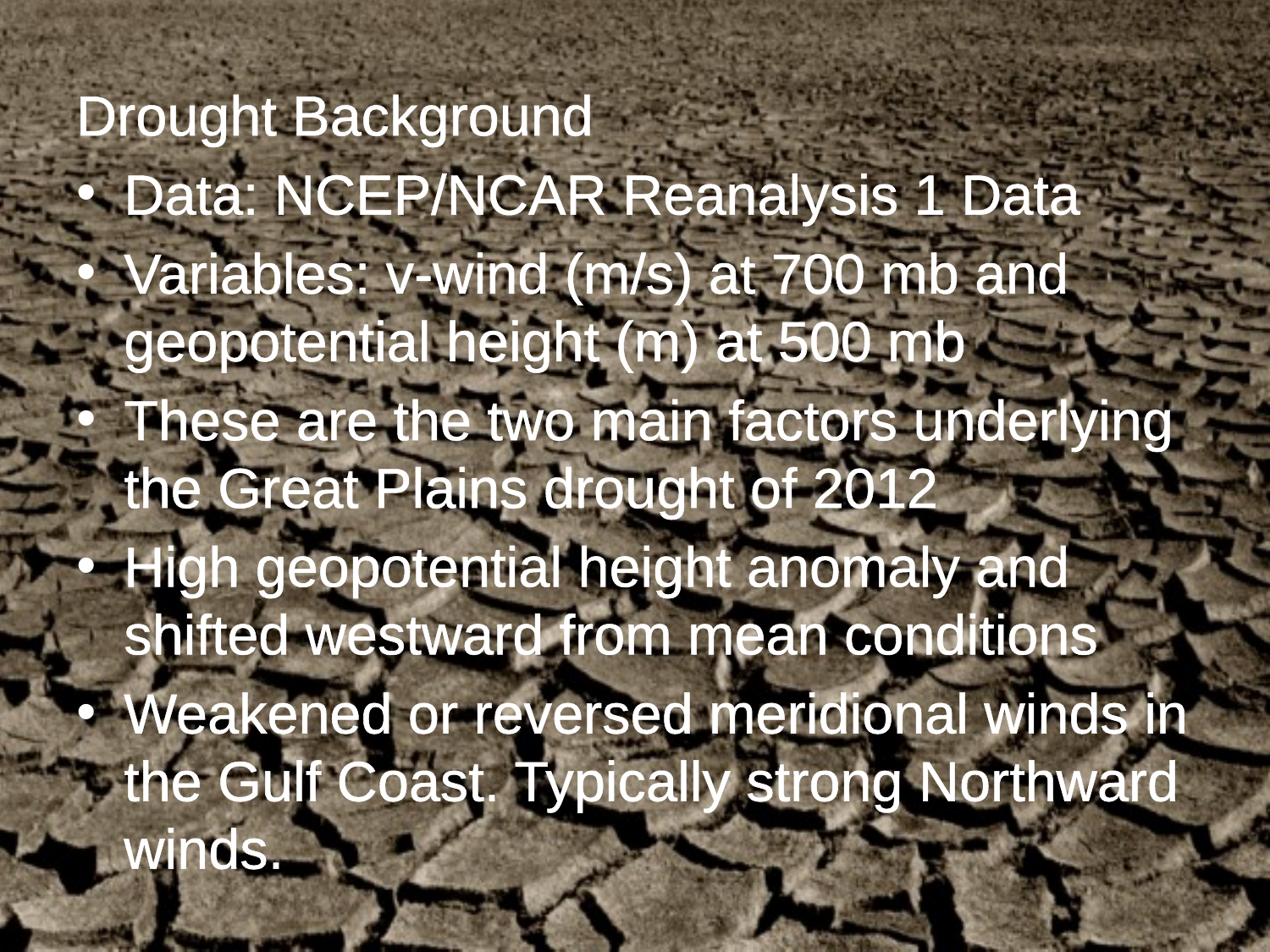

Drought Background
Data: NCEP/NCAR Reanalysis 1 Data
Variables: v-wind (m/s) at 700 mb and geopotential height (m) at 500 mb
These are the two main factors underlying the Great Plains drought of 2012
High geopotential height anomaly and shifted westward from mean conditions
Weakened or reversed meridional winds in the Gulf Coast. Typically strong Northward winds.